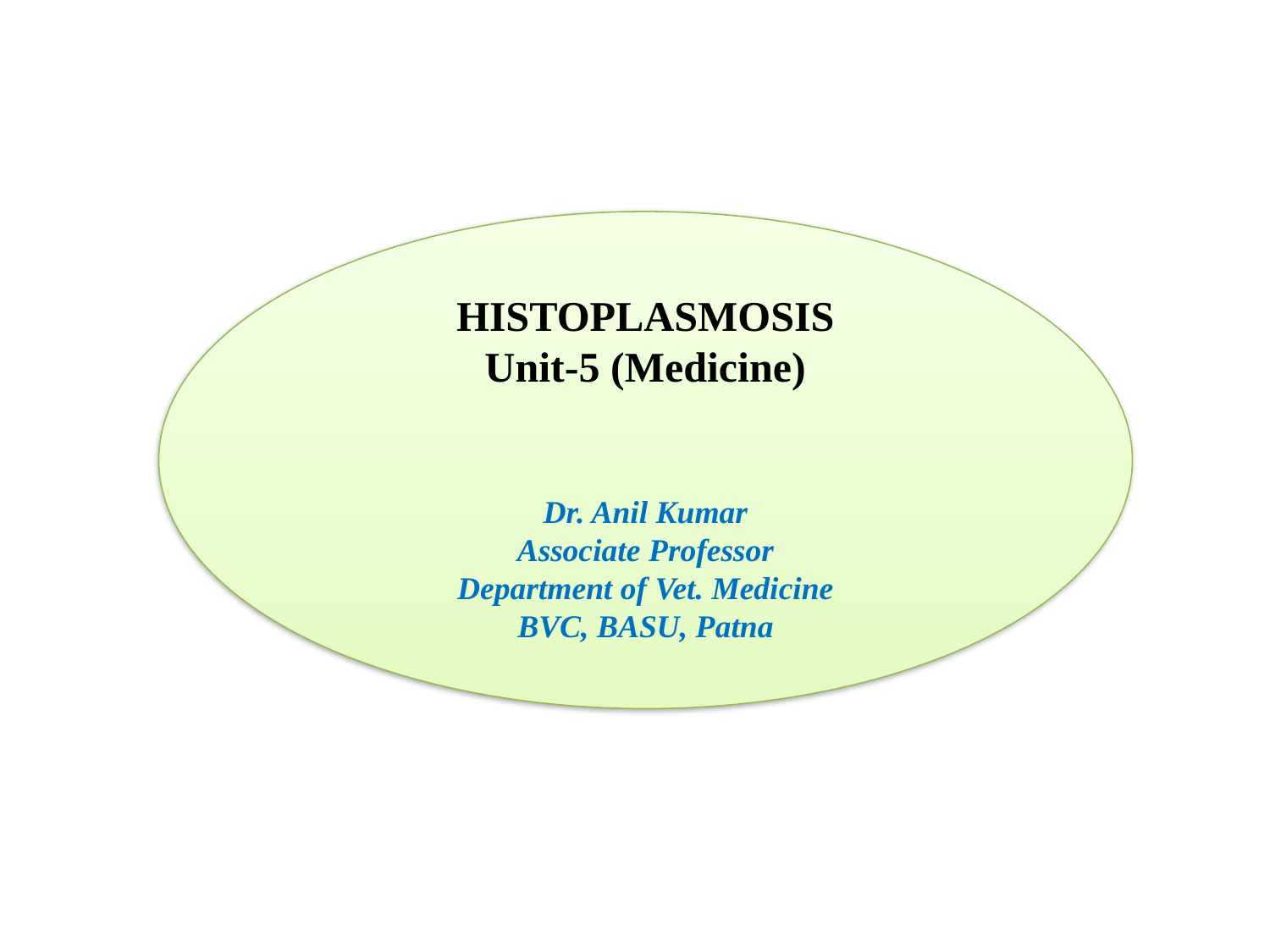

HISTOPLASMOSIS
Unit-5 (Medicine)

Dr. Anil Kumar
Associate Professor
Department of Vet. Medicine
BVC, BASU, Patna